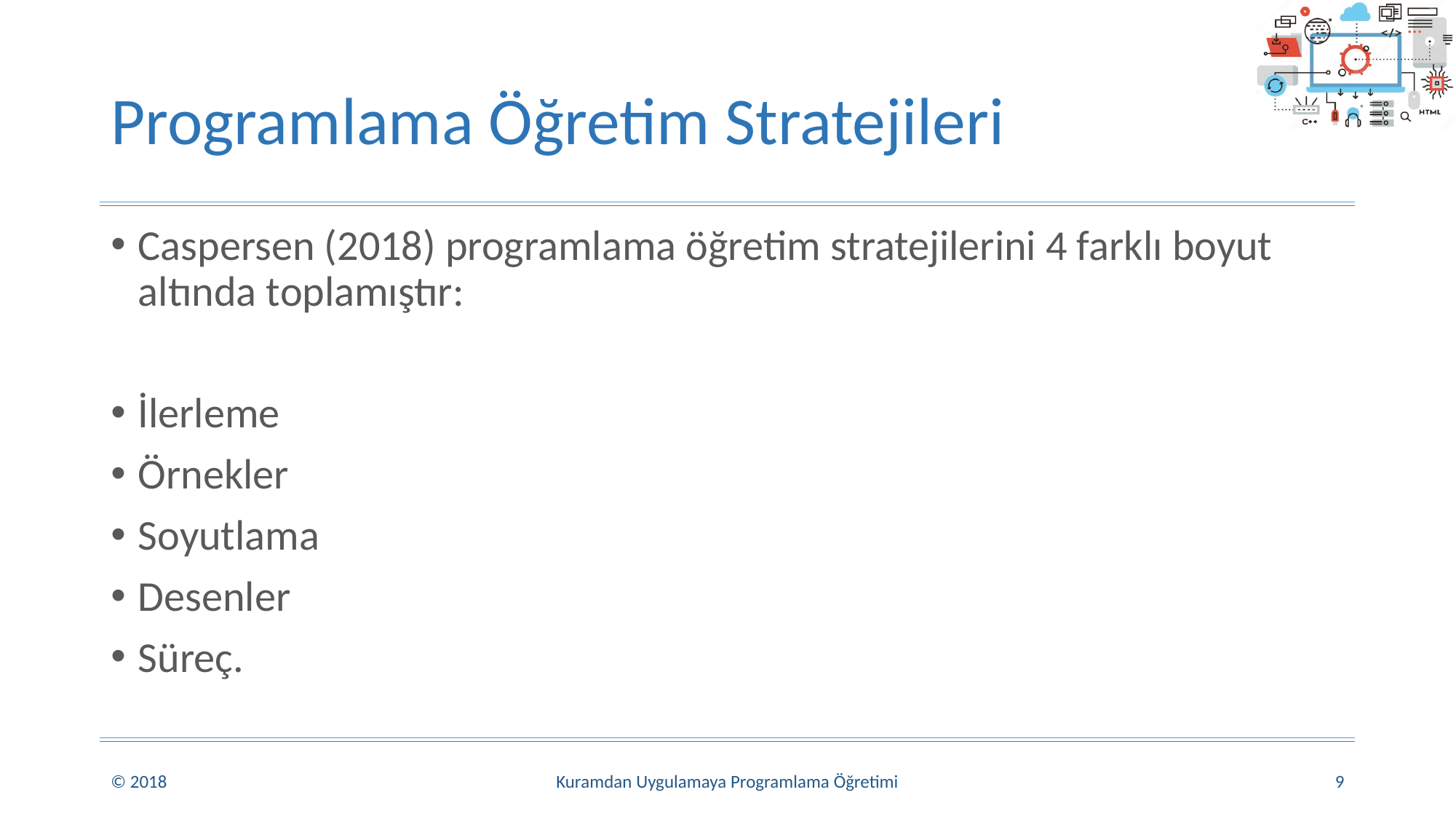

# Programlama Öğretim Stratejileri
Caspersen (2018) programlama öğretim stratejilerini 4 farklı boyut altında toplamıştır:

İlerleme
Örnekler
Soyutlama
Desenler
Süreç.
© 2018
Kuramdan Uygulamaya Programlama Öğretimi
9